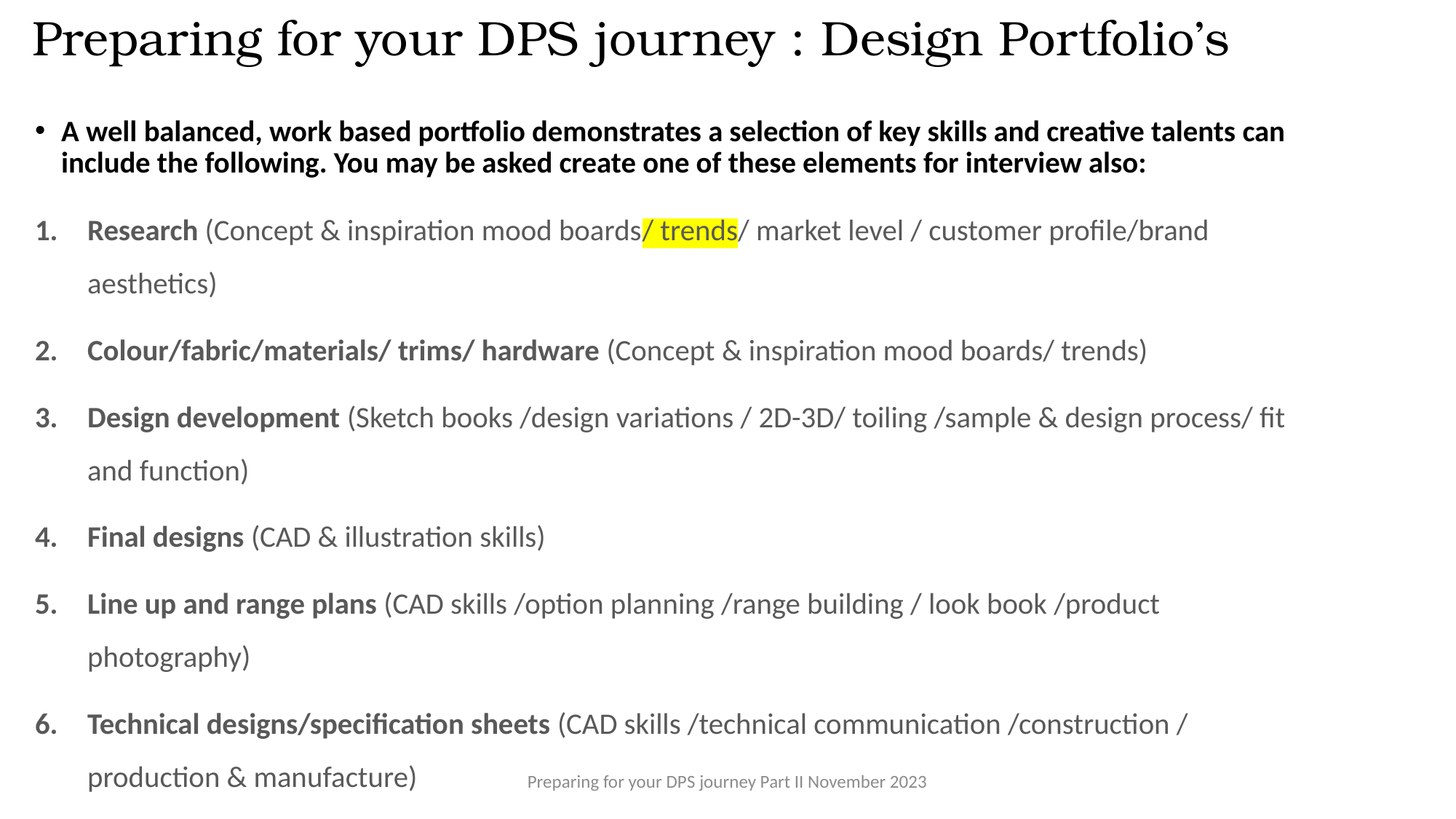

Preparing for your DPS journey : Design Portfolio’s
A well balanced, work based portfolio demonstrates a selection of key skills and creative talents can include the following. You may be asked create one of these elements for interview also:
Research (Concept & inspiration mood boards/ trends/ market level / customer profile/brand aesthetics)
Colour/fabric/materials/ trims/ hardware (Concept & inspiration mood boards/ trends)
Design development (Sketch books /design variations / 2D-3D/ toiling /sample & design process/ fit and function)
Final designs (CAD & illustration skills)
Line up and range plans (CAD skills /option planning /range building / look book /product photography)
Technical designs/specification sheets (CAD skills /technical communication /construction / production & manufacture)

Preparing for your DPS journey Part II November 2023